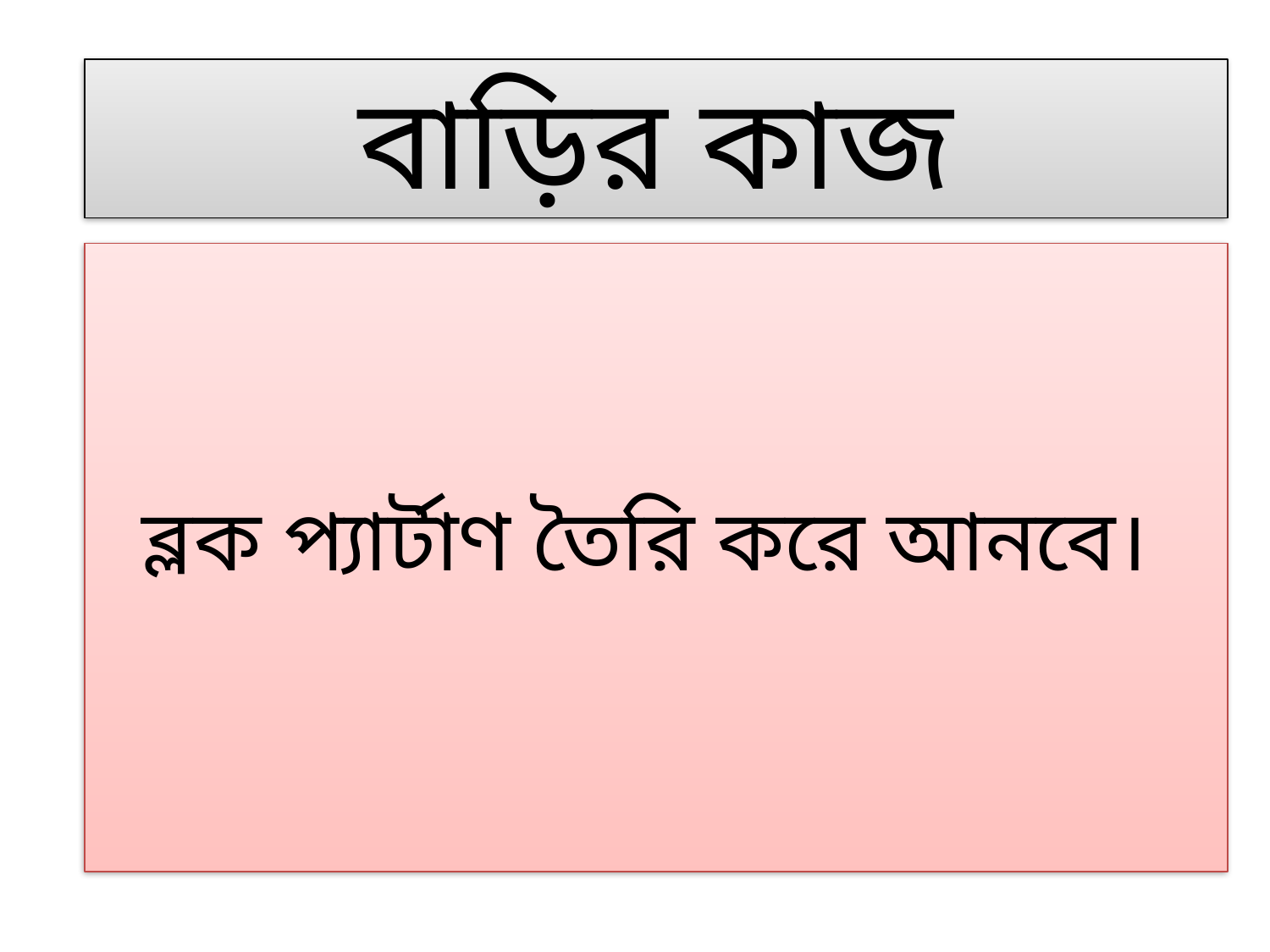

#
বাড়ির কাজ

ব্লক প্যার্টাণ তৈরি করে আনবে।